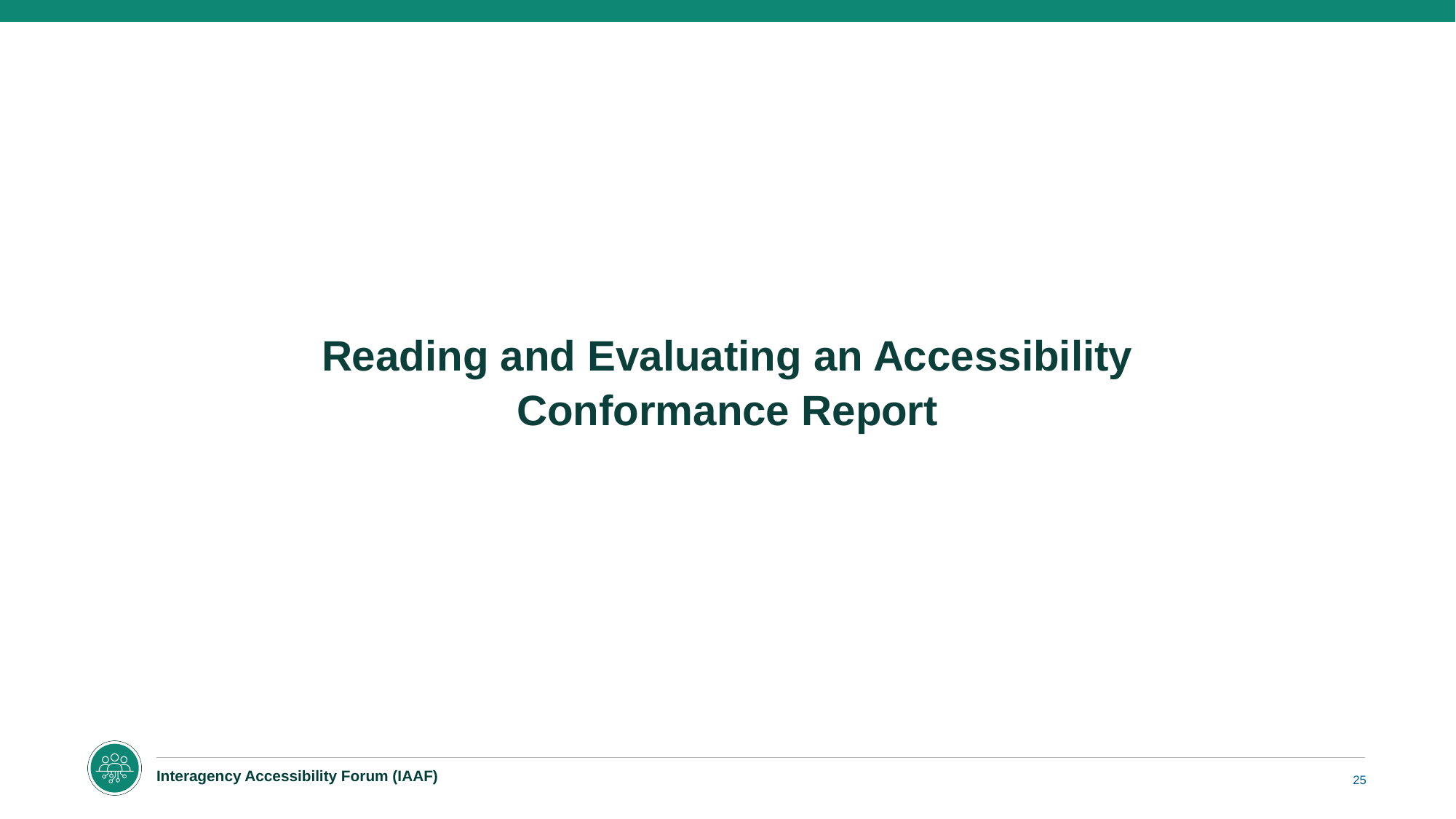

# Reading and Evaluating an Accessibility Conformance Report
25